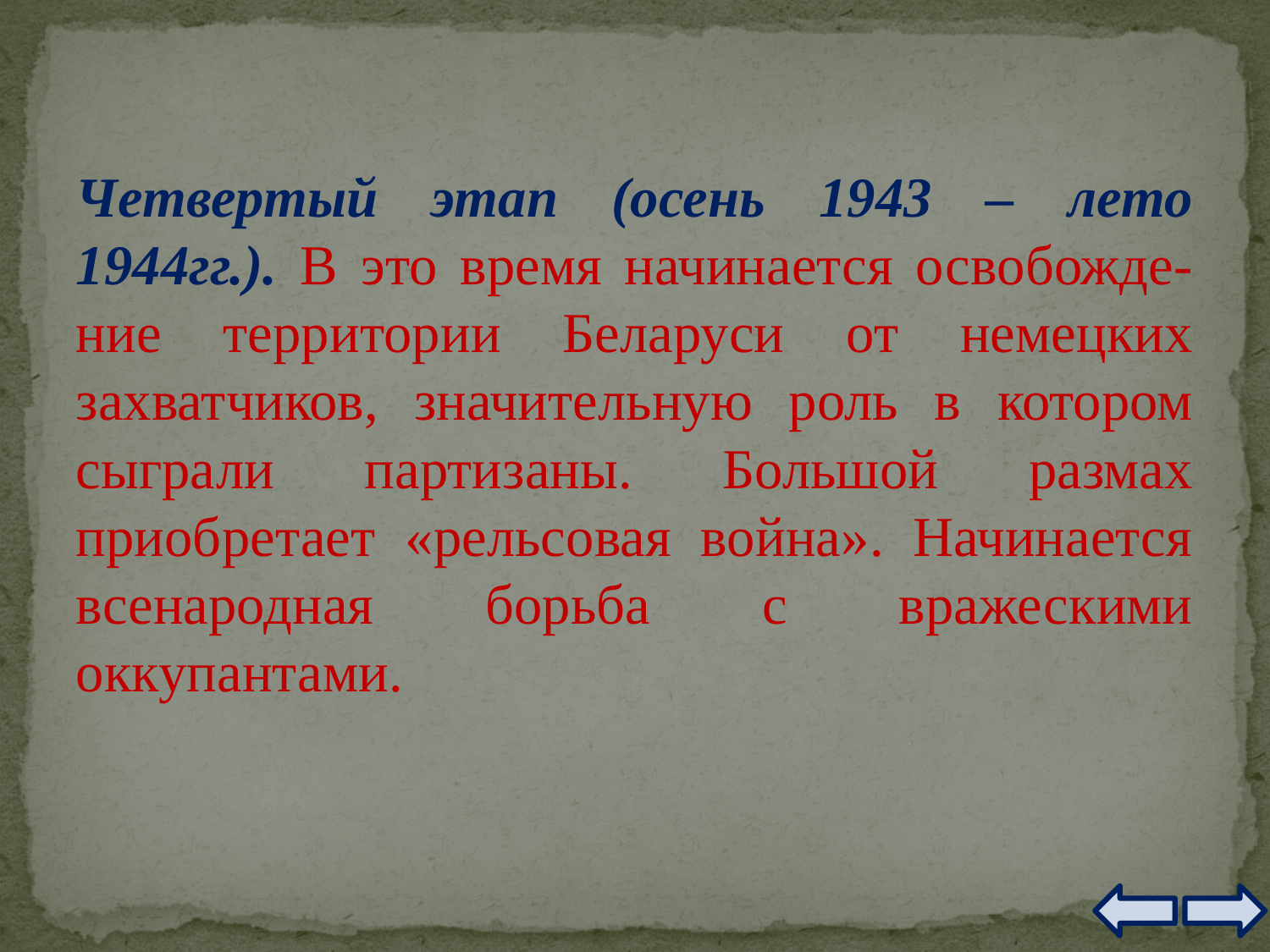

Четвертый этап (осень 1943 – лето 1944гг.). В это время начинается освобожде- ние территории Беларуси от немецких захватчиков, значительную роль в котором сыграли партизаны. Большой размах приобретает «рельсовая война». Начинается всенародная борьба с вражескими оккупантами.